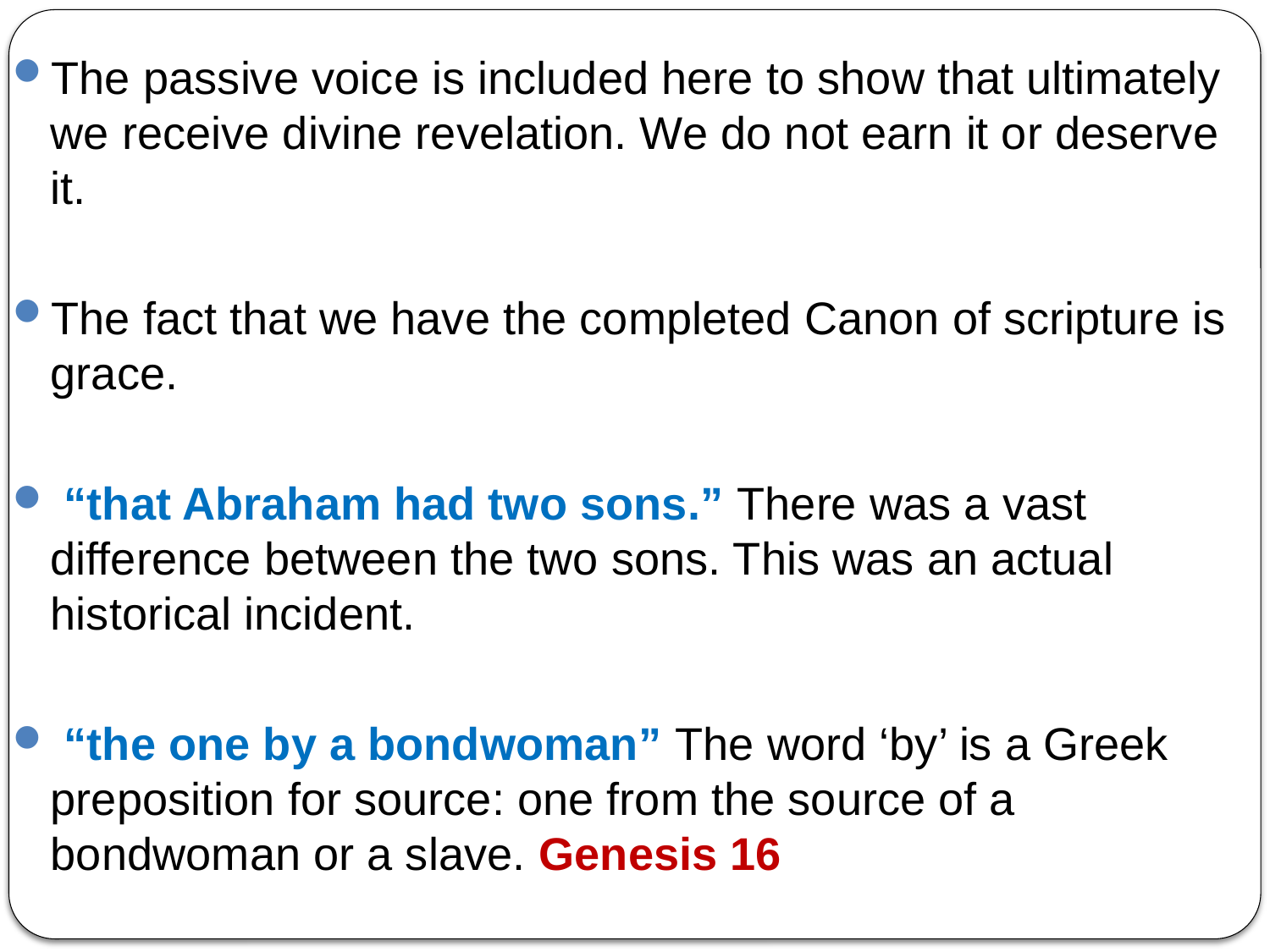

The passive voice is included here to show that ultimately we receive divine revelation. We do not earn it or deserve it.

The fact that we have the completed Canon of scripture is grace.

 “that Abraham had two sons.” There was a vast difference between the two sons. This was an actual historical incident.

 “the one by a bondwoman” The word ‘by’ is a Greek preposition for source: one from the source of a bondwoman or a slave. Genesis 16